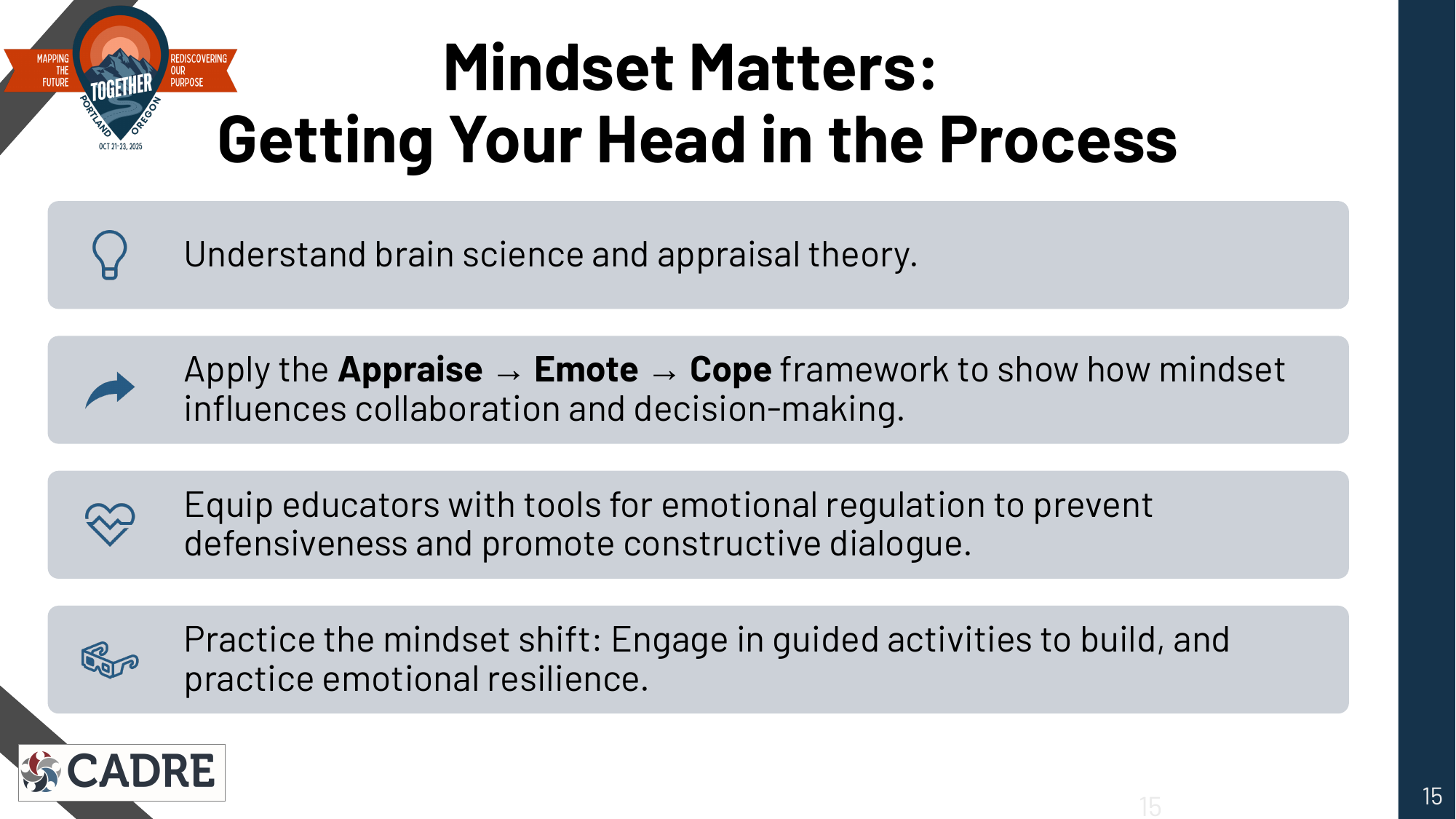

# Mindset Matters: Getting Your Head in the Process
Understand brain science and appraisal theory.
Apply the Appraise → Emote → Cope framework to show how mindset influences collaboration and decision-making.
Equip educators with tools for emotional regulation to prevent defensiveness and promote constructive dialogue.
Practice the mindset shift: Engage in guided activities to build, and practice emotional resilience.